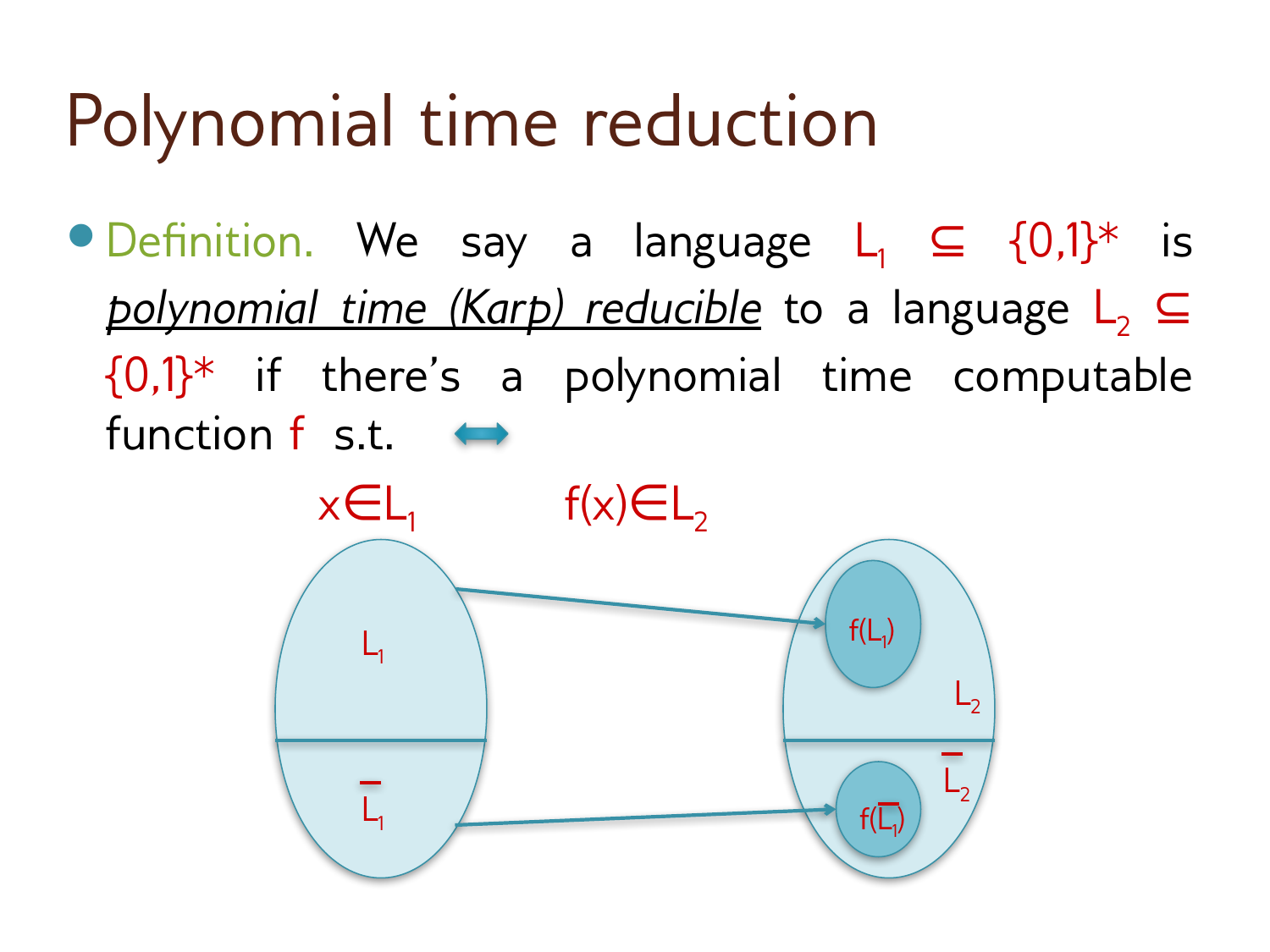

# Polynomial time reduction
Definition. We say a language L1 ⊆ {0,1}* is polynomial time (Karp) reducible to a language L2 ⊆ {0,1}* if there’s a polynomial time computable function f  s.t.
                 x∈L1          f(x)∈L2

f(L1)
L1
L2
L2

L1
f(L1)